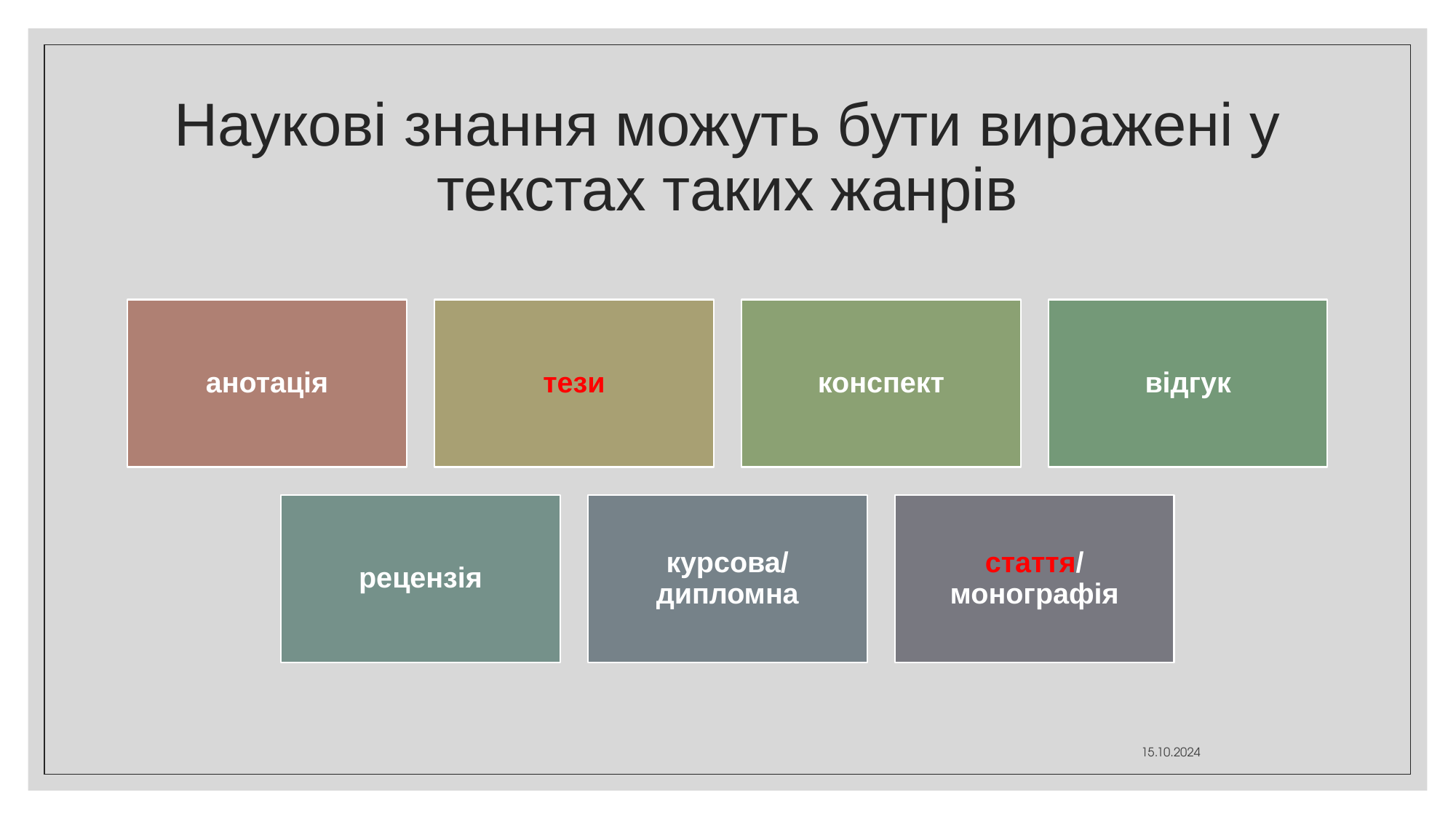

# Наукові знання можуть бути виражені у текстах таких жанрів
анотація
тези
конспект
відгук
рецензія
курсова/дипломна
стаття/монографія
15.10.2024